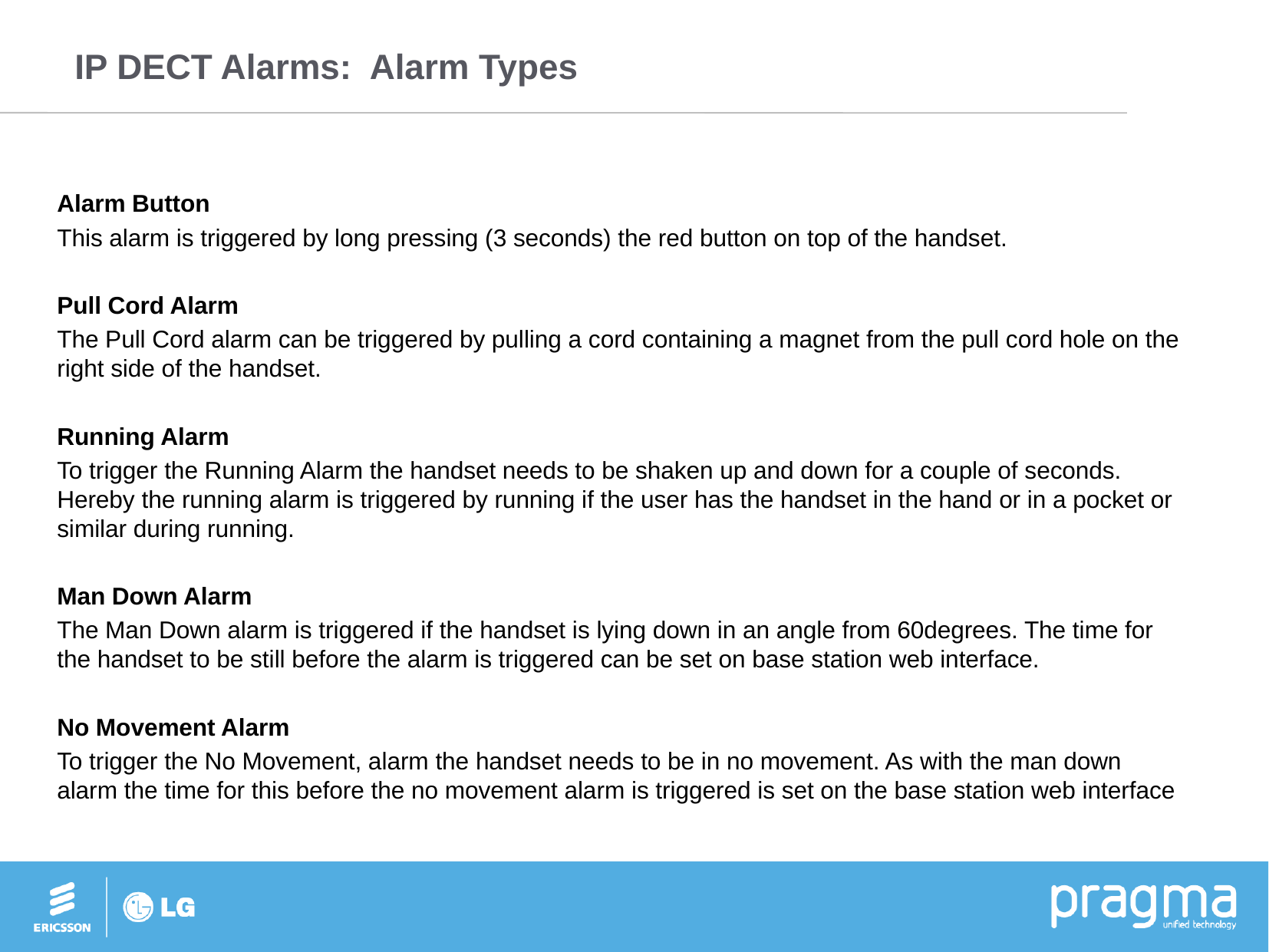

# IP DECT Alarms:  Alarm Types

Alarm Button
This alarm is triggered by long pressing (3 seconds) the red button on top of the handset.

Pull Cord Alarm
The Pull Cord alarm can be triggered by pulling a cord containing a magnet from the pull cord hole on the right side of the handset.

Running Alarm
To trigger the Running Alarm the handset needs to be shaken up and down for a couple of seconds. Hereby the running alarm is triggered by running if the user has the handset in the hand or in a pocket or similar during running.

Man Down Alarm
The Man Down alarm is triggered if the handset is lying down in an angle from 60degrees. The time for the handset to be still before the alarm is triggered can be set on base station web interface.

No Movement Alarm
To trigger the No Movement, alarm the handset needs to be in no movement. As with the man down alarm the time for this before the no movement alarm is triggered is set on the base station web interface